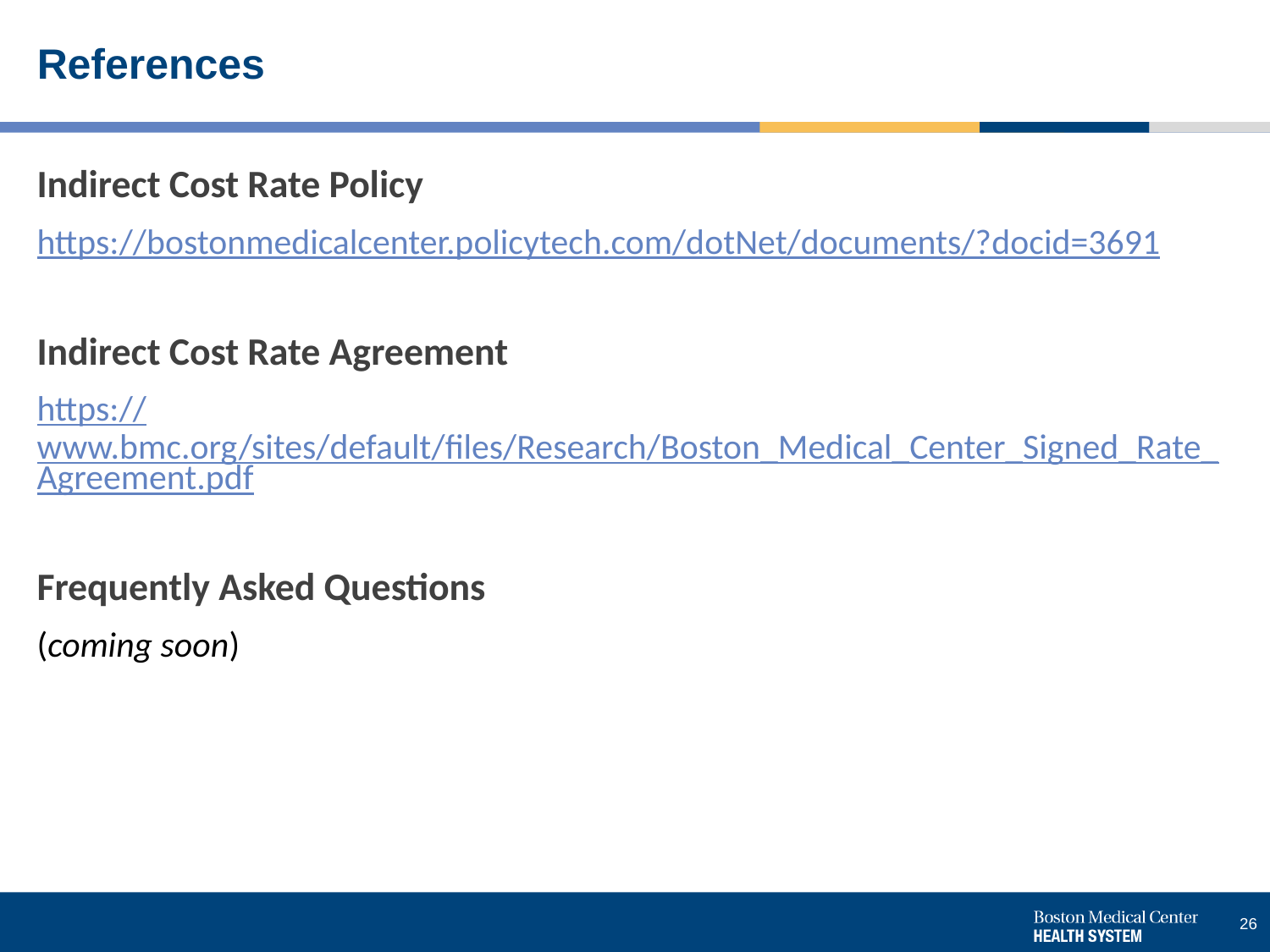

# References
Indirect Cost Rate Policy
https://bostonmedicalcenter.policytech.com/dotNet/documents/?docid=3691

Indirect Cost Rate Agreement
https://www.bmc.org/sites/default/files/Research/Boston_Medical_Center_Signed_Rate_Agreement.pdf

Frequently Asked Questions
(coming soon)